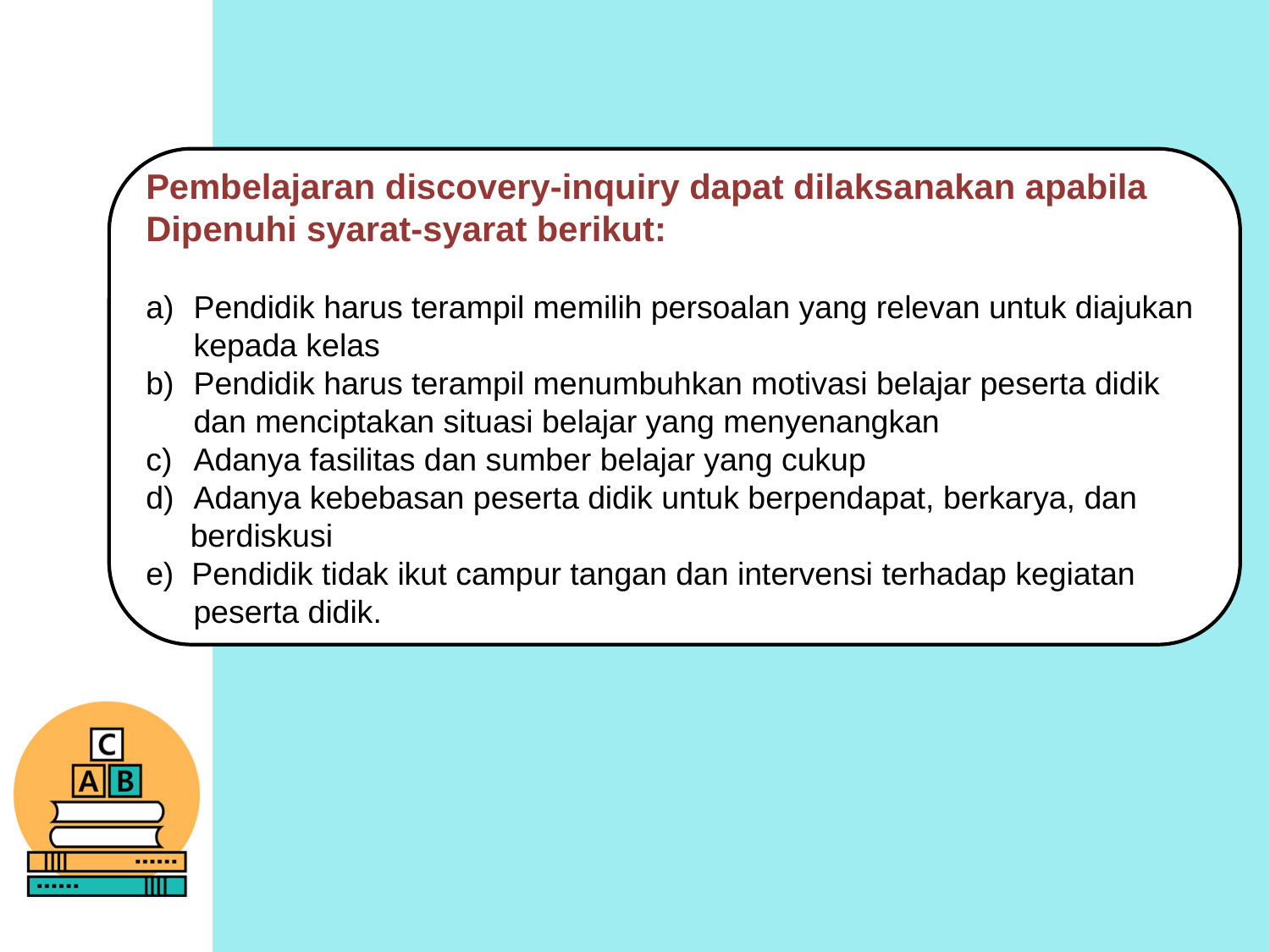

Pembelajaran discovery-inquiry dapat dilaksanakan apabila
Dipenuhi syarat-syarat berikut:

Pendidik harus terampil memilih persoalan yang relevan untuk diajukan kepada kelas
Pendidik harus terampil menumbuhkan motivasi belajar peserta didik dan menciptakan situasi belajar yang menyenangkan
Adanya fasilitas dan sumber belajar yang cukup
Adanya kebebasan peserta didik untuk berpendapat, berkarya, dan
     berdiskusi
e)  Pendidik tidak ikut campur tangan dan intervensi terhadap kegiatan peserta didik.